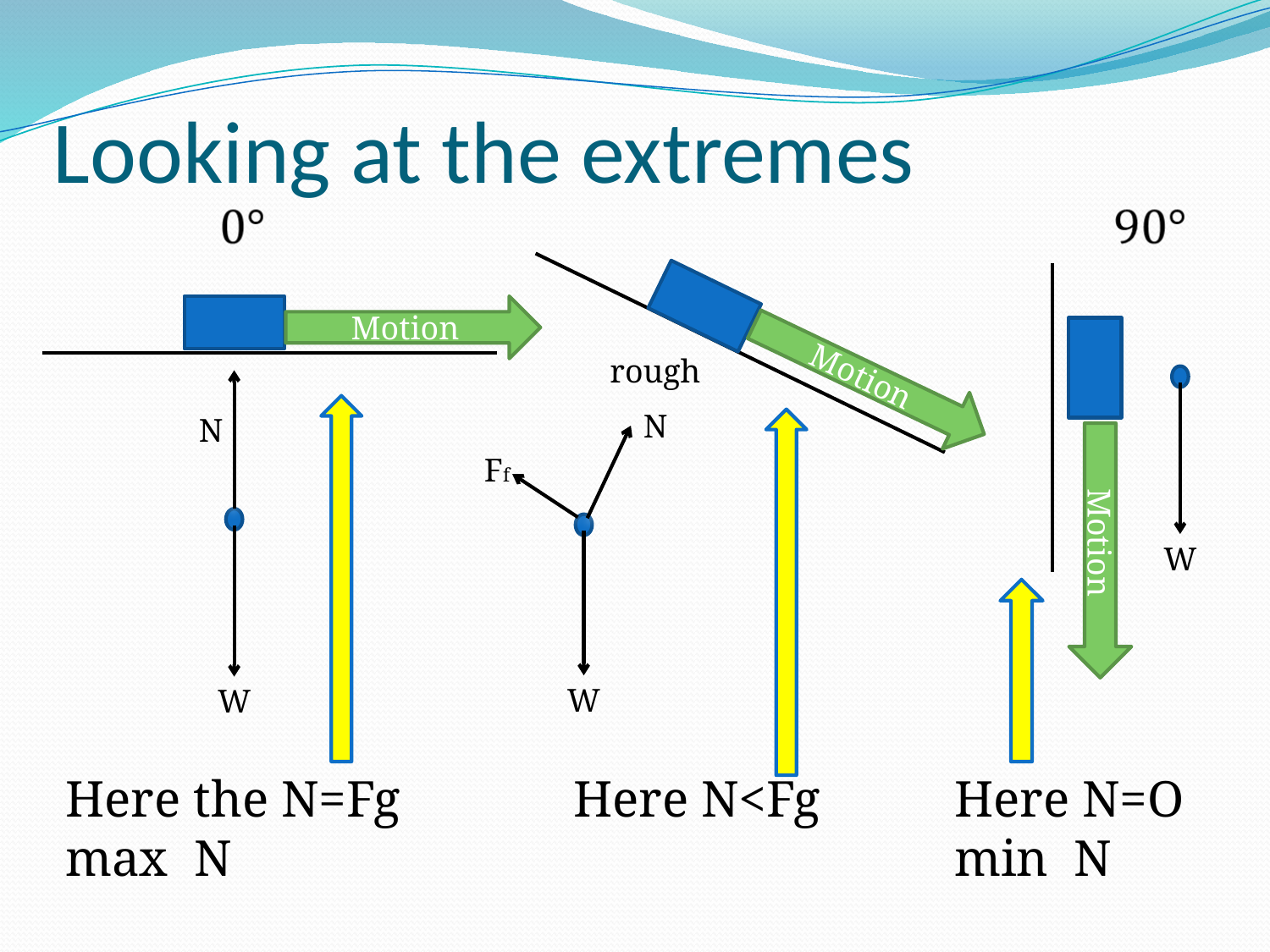

# Looking at the extremes

Motion
Motion

rough
Motion

N

W
W

N
Ff

W

Here the N=Fg		Here N<Fg		Here N=O
max  N						min  N